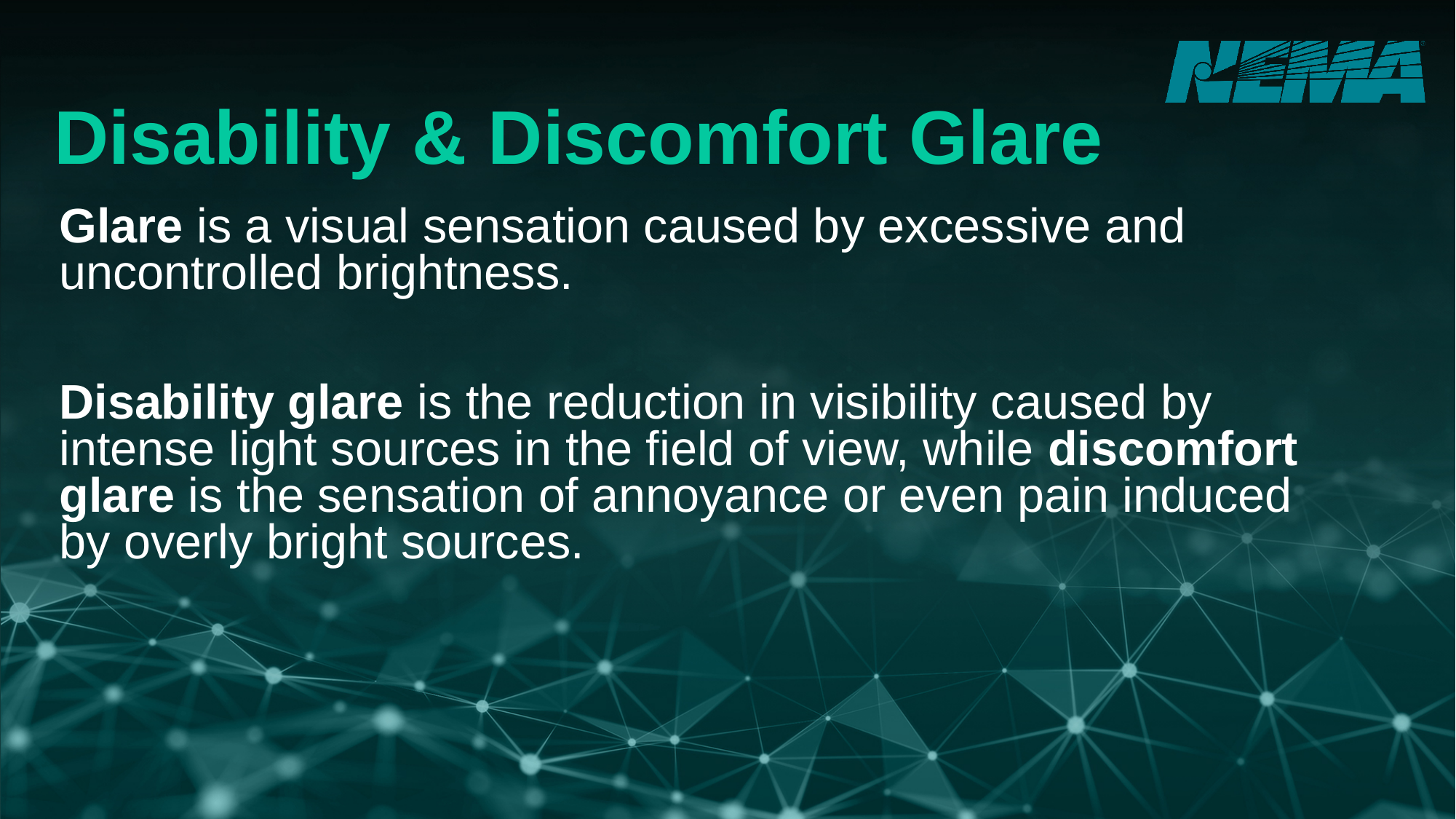

# Disability & Discomfort Glare
Glare is a visual sensation caused by excessive and uncontrolled brightness.

Disability glare is the reduction in visibility caused by intense light sources in the field of view, while discomfort glare is the sensation of annoyance or even pain induced by overly bright sources.